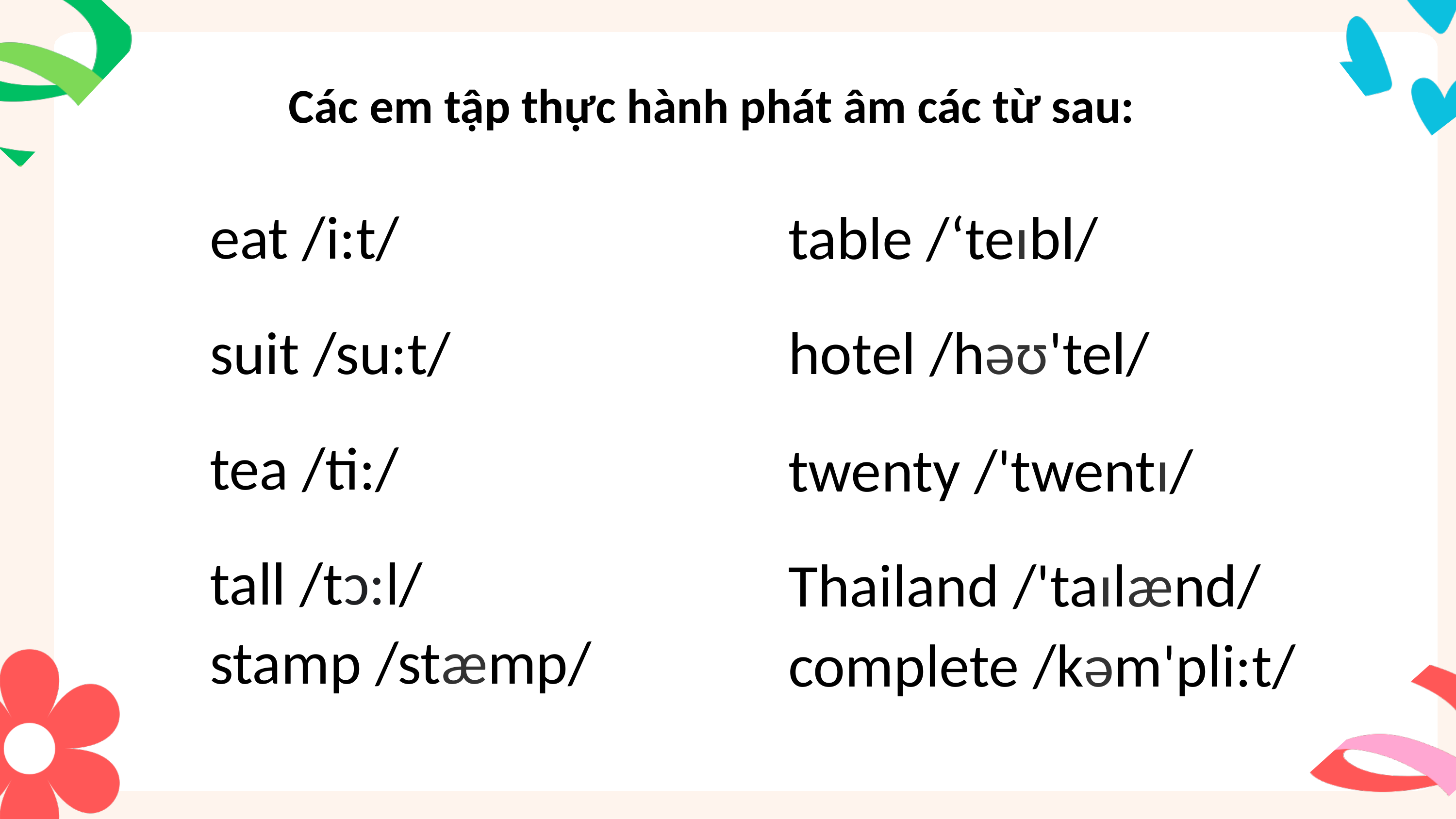

Các em tập thực hành phát âm các từ sau:
eat /i:t/
suit /su:t/
tea /ti:/
tall /tɔ:l/
stamp /stæmp/
table /‘teɪbl/
hotel /həʊ'tel/
twenty /'twentɪ/
Thailand /'taɪlænd/
complete /kəm'pli:t/